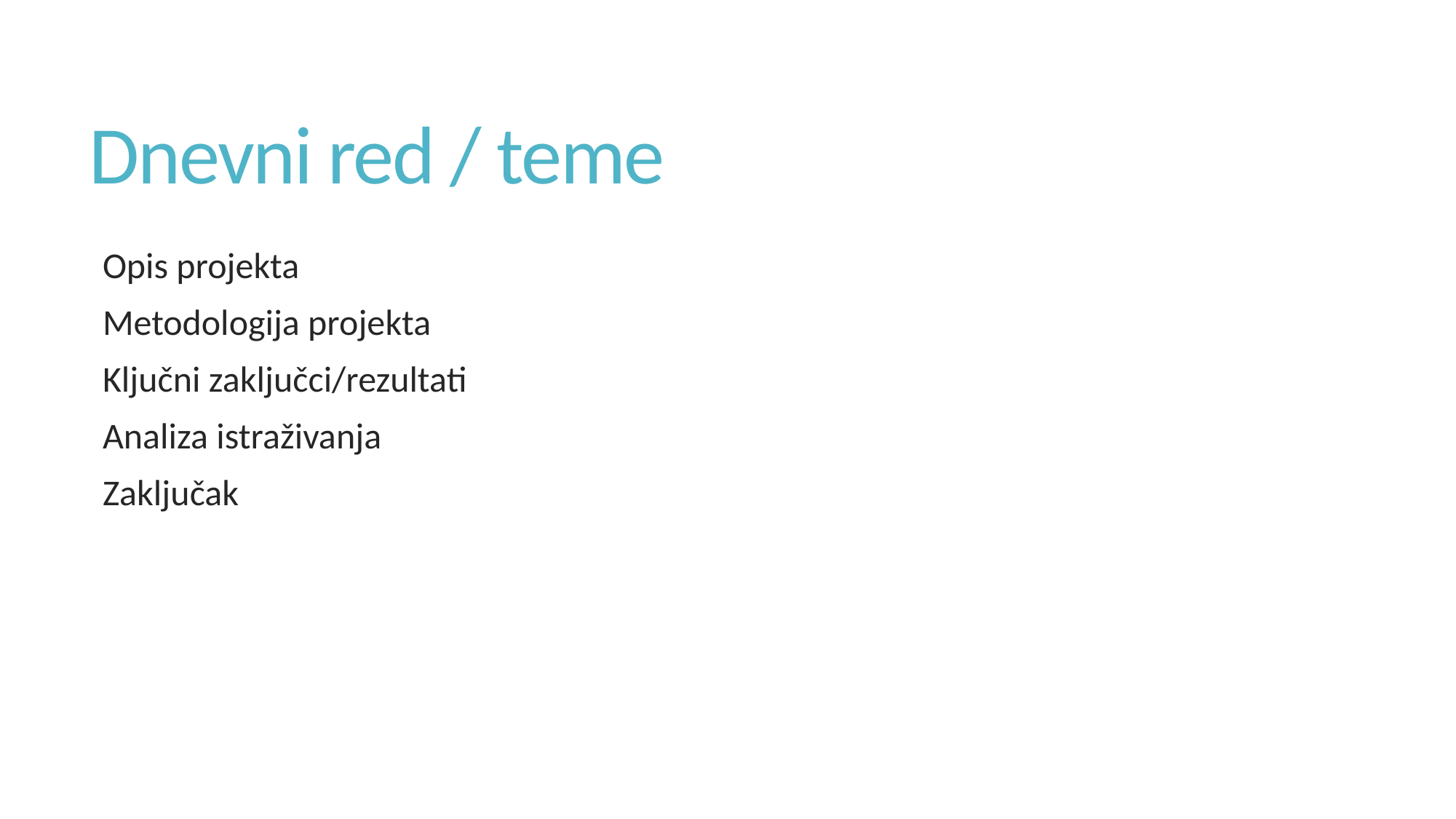

# Dnevni red / teme
Opis projekta
Metodologija projekta
Ključni zaključci/rezultati
Analiza istraživanja
Zaključak